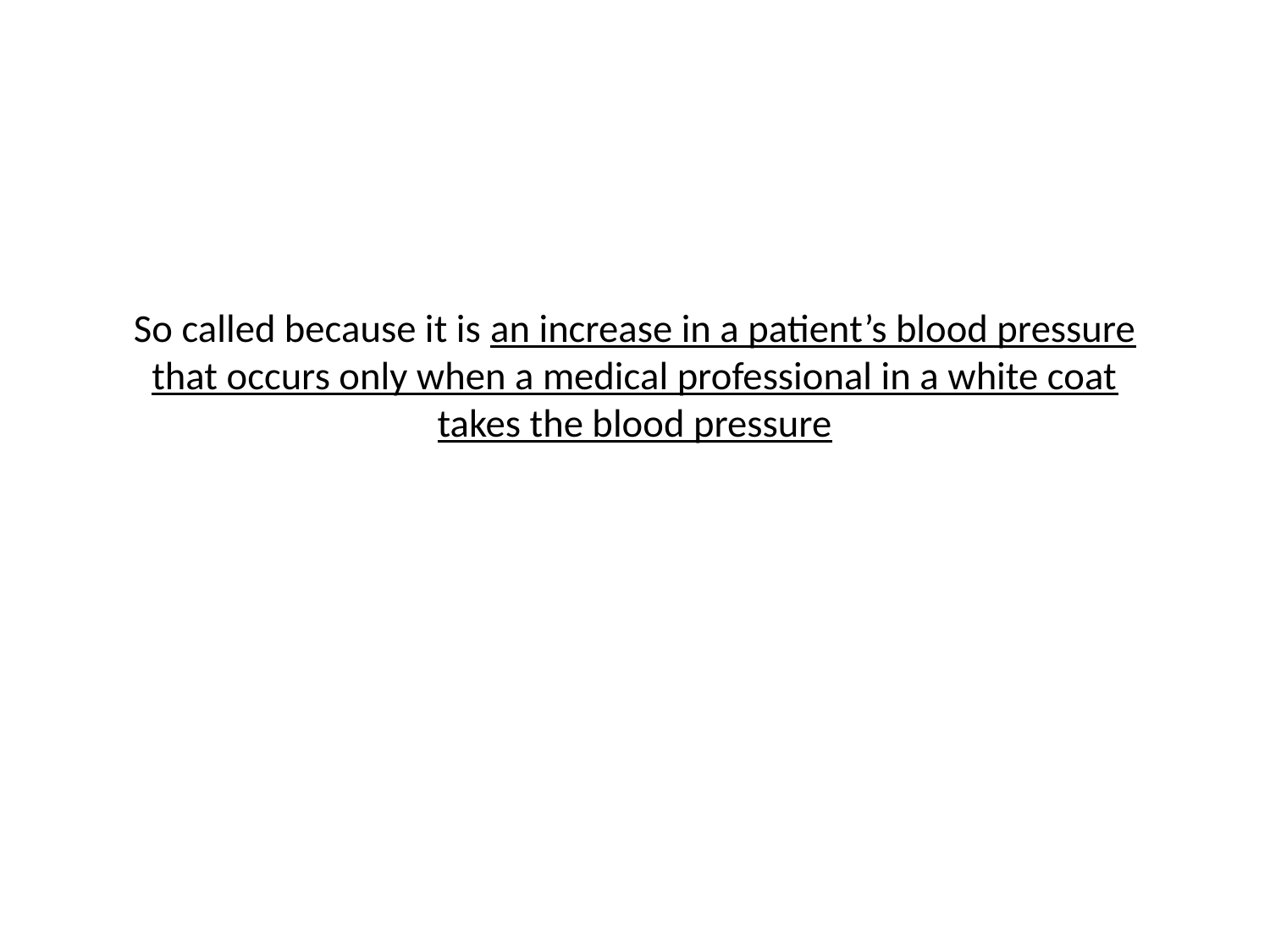

# So called because it is an increase in a patient’s blood pressure that occurs only when a medical professional in a white coat takes the blood pressure